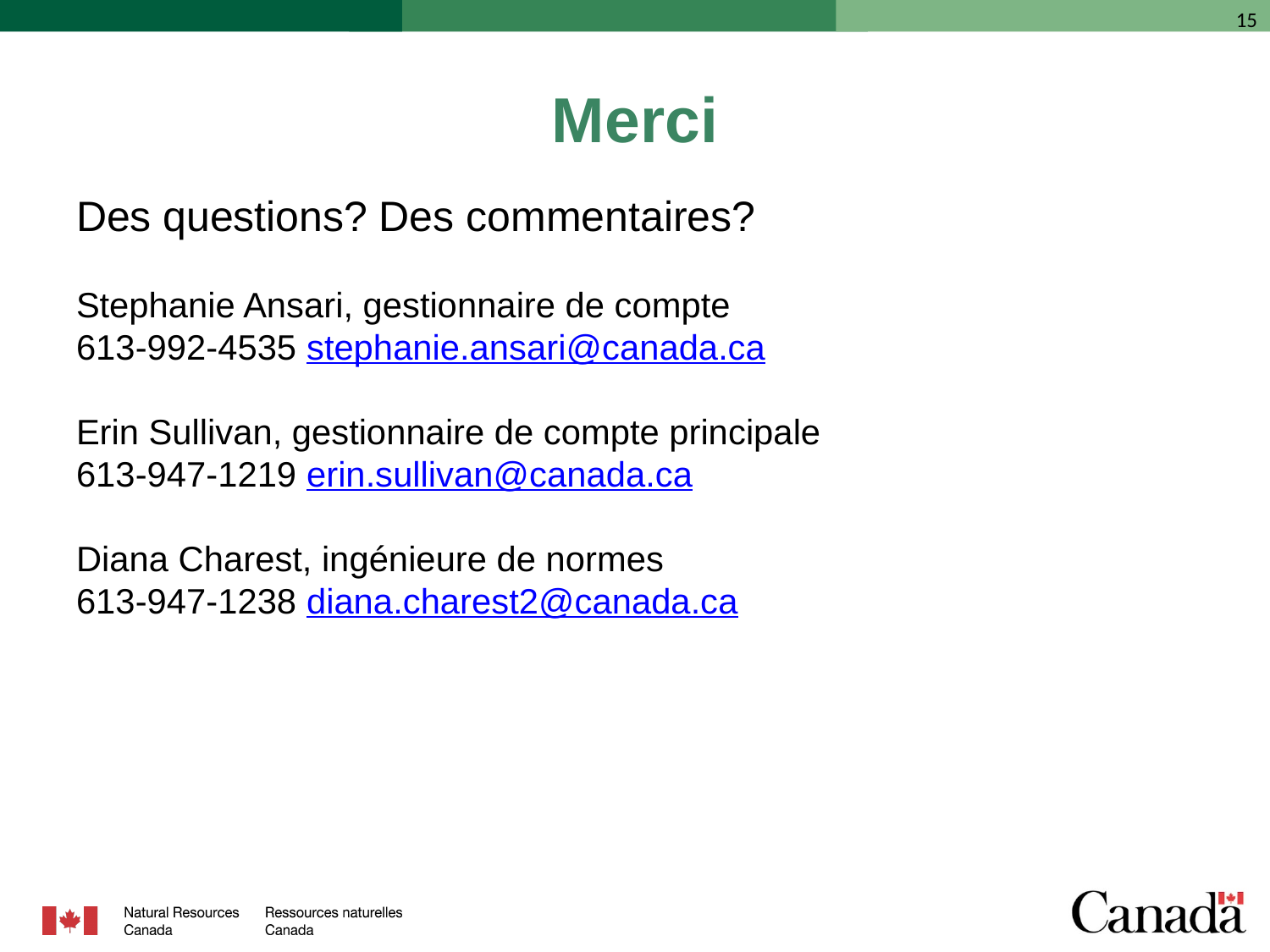

# Merci
Des questions? Des commentaires?

Stephanie Ansari, gestionnaire de compte
613-992-4535 stephanie.ansari@canada.ca

Erin Sullivan, gestionnaire de compte principale
613-947-1219 erin.sullivan@canada.ca

Diana Charest, ingénieure de normes
613-947-1238 diana.charest2@canada.ca